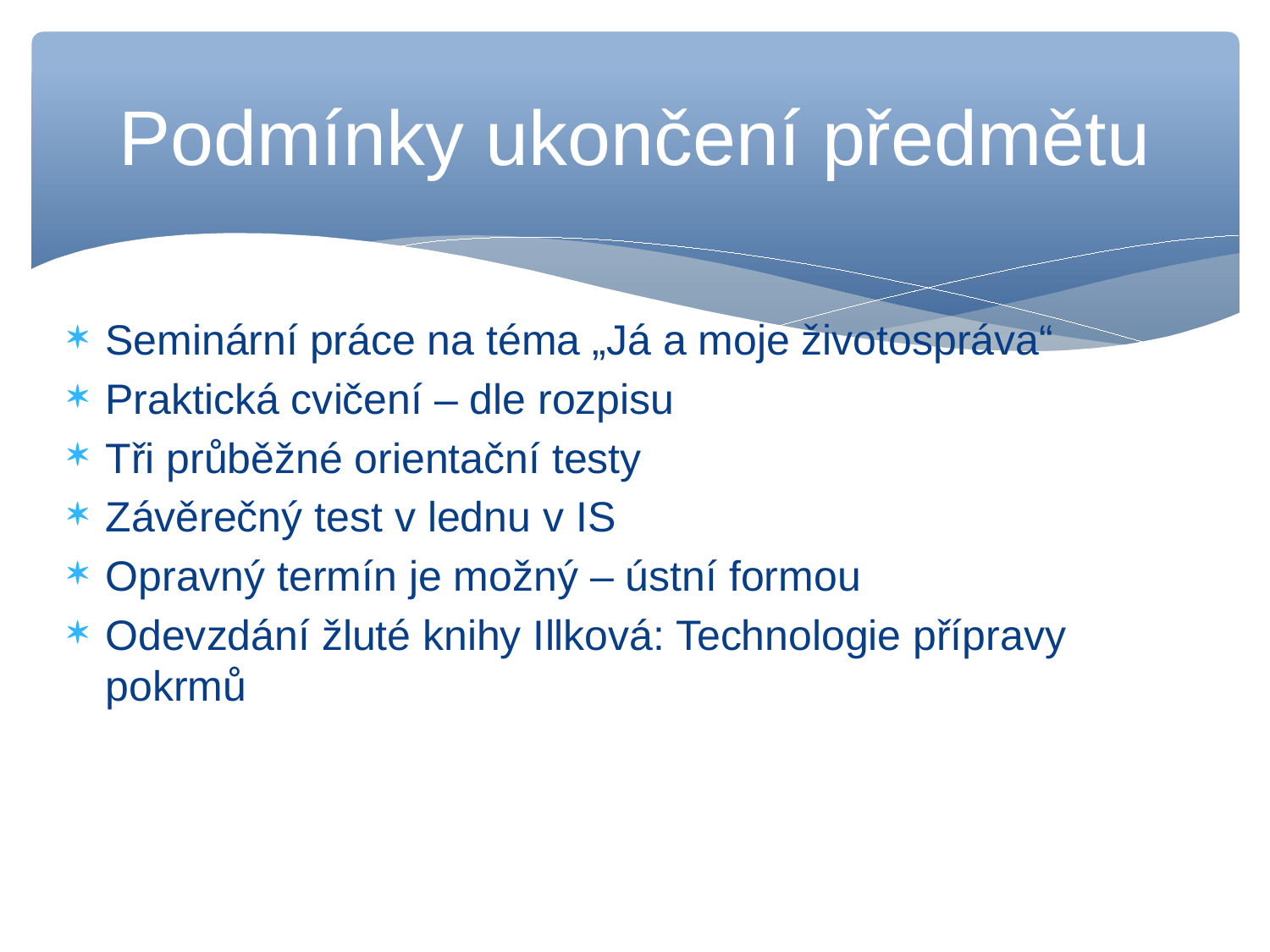

Podmínky ukončení předmětu
Seminární práce na téma „Já a moje životospráva“
Praktická cvičení – dle rozpisu
Tři průběžné orientační testy
Závěrečný test v lednu v IS
Opravný termín je možný – ústní formou
Odevzdání žluté knihy Illková: Technologie přípravy pokrmů